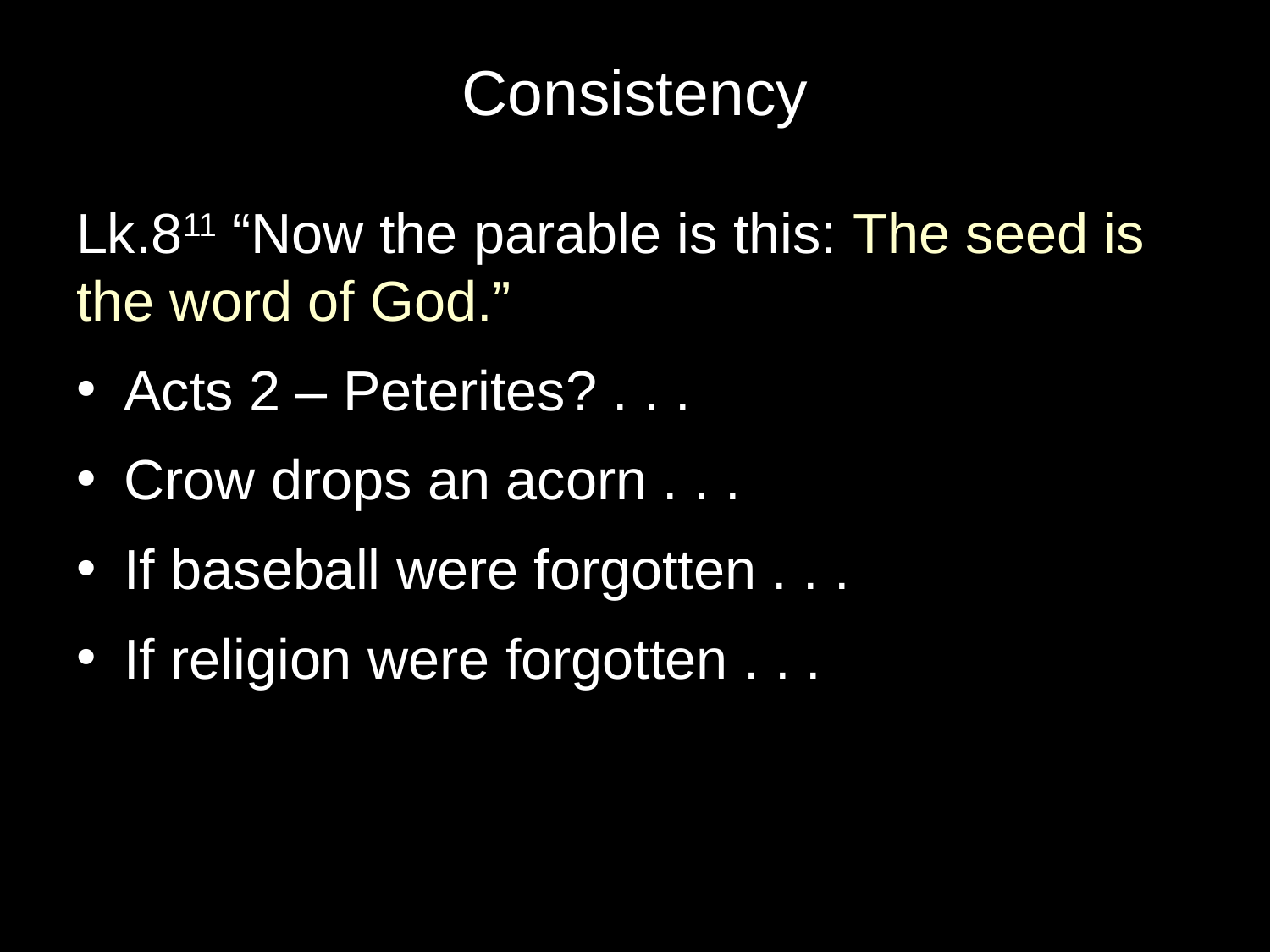

# Consistency
Lk.811 “Now the parable is this: The seed is the word of God.”
Acts 2 – Peterites? . . .
Crow drops an acorn . . .
If baseball were forgotten . . .
If religion were forgotten . . .